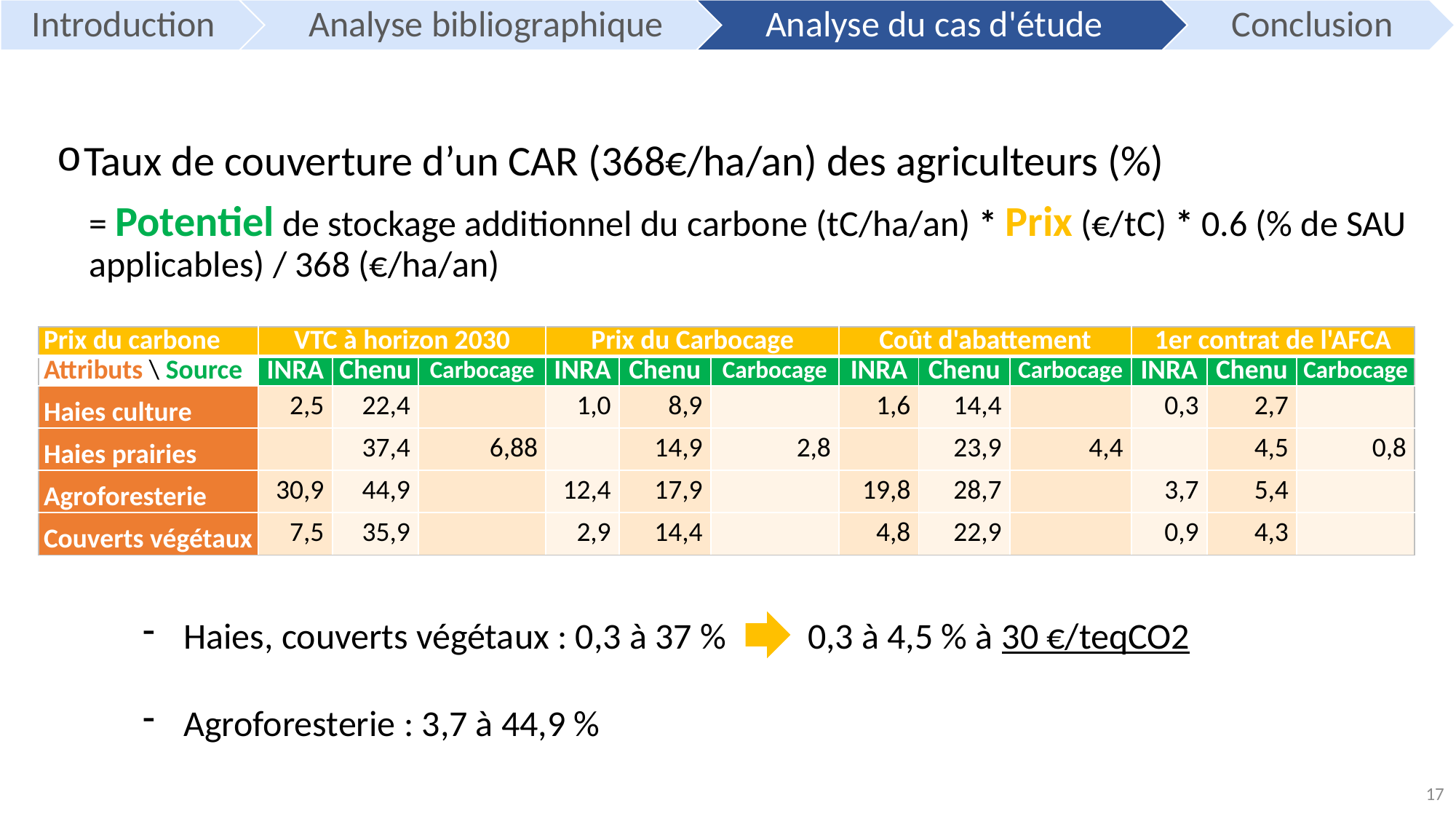

Introduction
    Analyse bibliographique
    Analyse du cas d'étude
Conclusion
Taux de couverture d’un CAR (368€/ha/an) des agriculteurs (%)
= Potentiel de stockage additionnel du carbone (tC/ha/an) * Prix (€/tC) * 0.6 (% de SAU applicables) / 368 (€/ha/an)
| Prix du carbone | VTC à horizon 2030 |  |  | Prix du Carbocage |  |  | Coût d'abattement |  |  | 1er contrat de l'AFCA |  |  |
| --- | --- | --- | --- | --- | --- | --- | --- | --- | --- | --- | --- | --- |
| Attributs \ Source | INRA | Chenu | Carbocage | INRA | Chenu | Carbocage | INRA | Chenu | Carbocage | INRA | Chenu | Carbocage |
| Haies culture | 2,5 | 22,4 |  | 1,0 | 8,9 |  | 1,6 | 14,4 |  | 0,3 | 2,7 |  |
| Haies prairies |  | 37,4 | 6,88 |  | 14,9 | 2,8 |  | 23,9 | 4,4 |  | 4,5 | 0,8 |
| Agroforesterie | 30,9 | 44,9 |  | 12,4 | 17,9 |  | 19,8 | 28,7 |  | 3,7 | 5,4 |  |
| Couverts végétaux | 7,5 | 35,9 |  | 2,9 | 14,4 |  | 4,8 | 22,9 |  | 0,9 | 4,3 |  |
Haies, couverts végétaux : 0,3 à 37 %          0,3 à 4,5 % à 30 €/teqCO2

Agroforesterie : 3,7 à 44,9 %

17